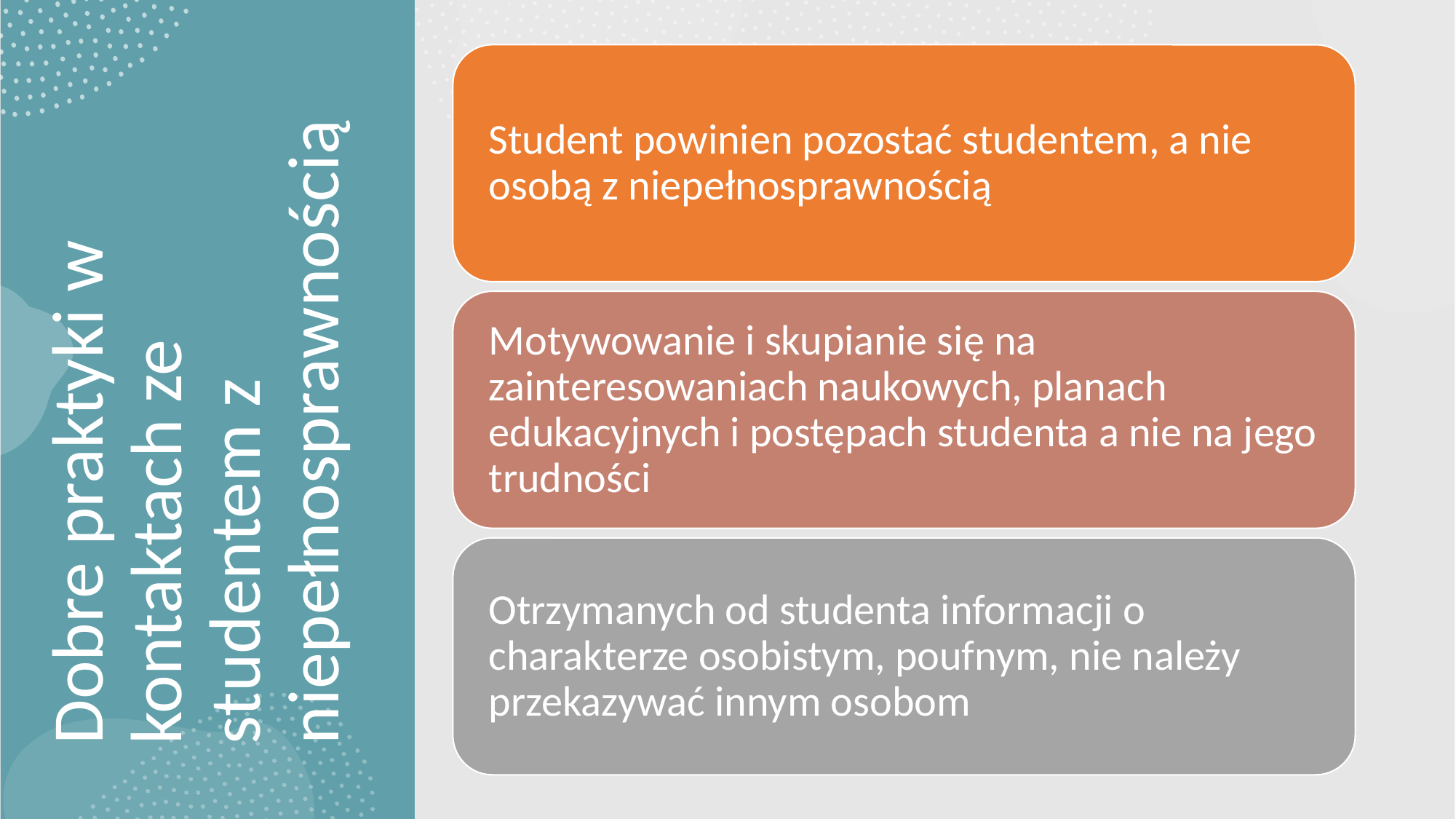

Student powinien pozostać studentem, a nie osobą z niepełnosprawnością
Motywowanie i skupianie się na zainteresowaniach naukowych, planach edukacyjnych i postępach studenta a nie na jego trudności
Otrzymanych od studenta informacji o charakterze osobistym, poufnym, nie należy przekazywać innym osobom
# Dobre praktyki w kontaktach ze studentem z niepełnosprawnością